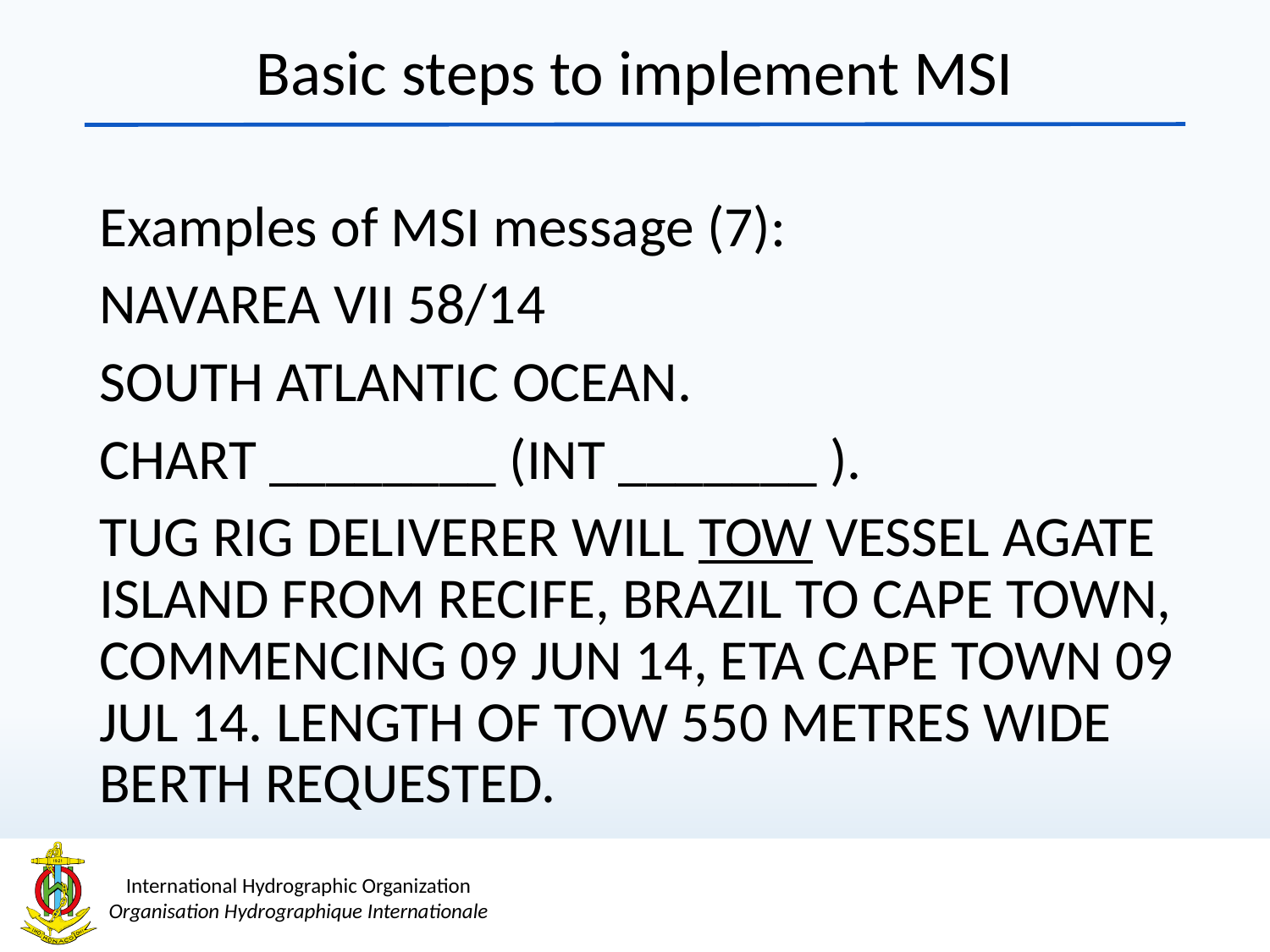

Basic steps to implement MSI
Examples of MSI message (7):
NAVAREA VII 58/14
SOUTH ATLANTIC OCEAN.
CHART ________ (INT _______ ).
TUG RIG DELIVERER WILL TOW VESSEL AGATE ISLAND FROM RECIFE, BRAZIL TO CAPE TOWN, COMMENCING 09 JUN 14, ETA CAPE TOWN 09 JUL 14. LENGTH OF TOW 550 METRES WIDE BERTH REQUESTED.